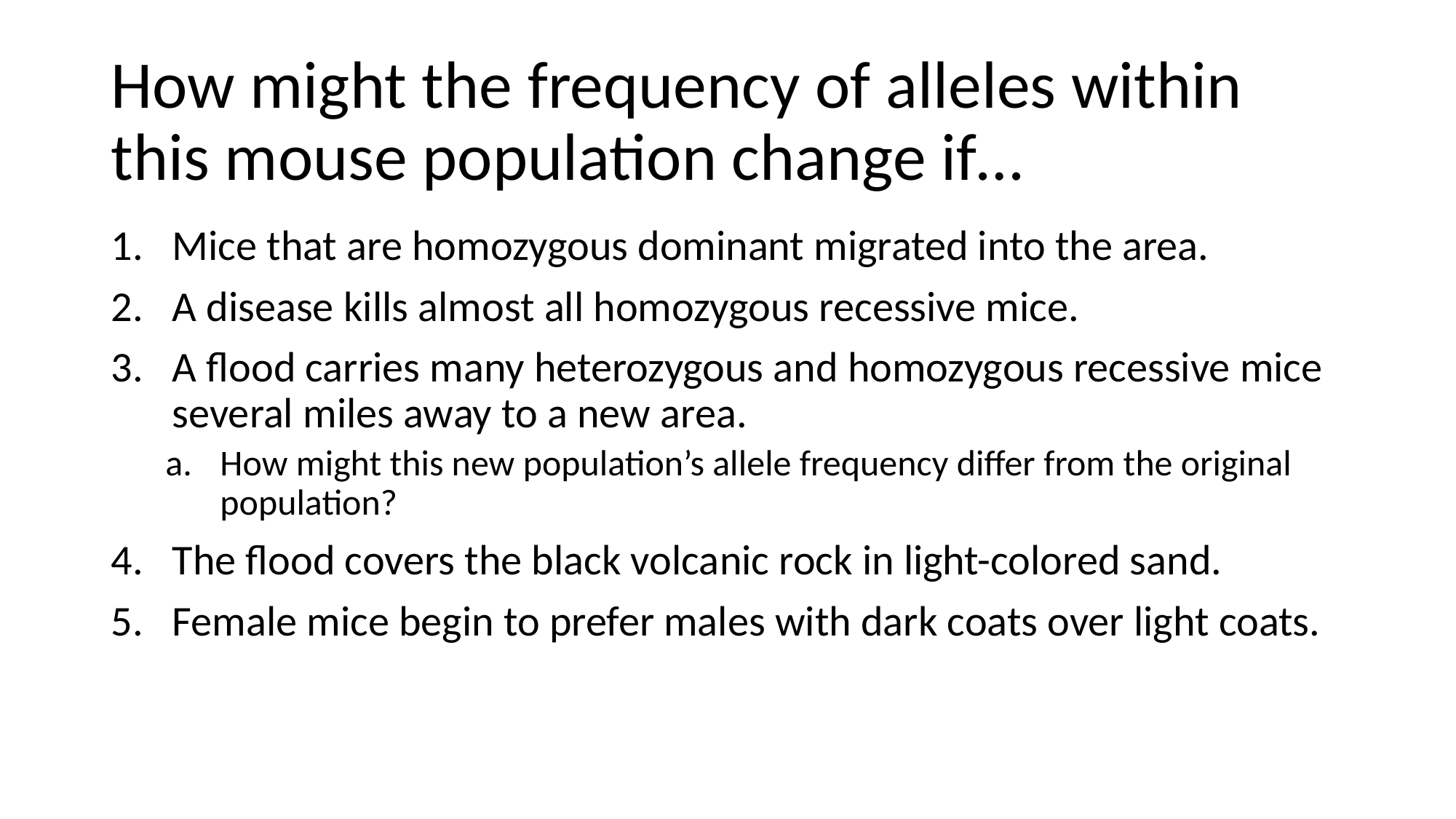

# How might the frequency of alleles within this mouse population change if…
Mice that are homozygous dominant migrated into the area.
A disease kills almost all homozygous recessive mice.
A flood carries many heterozygous and homozygous recessive mice several miles away to a new area.
How might this new population’s allele frequency differ from the original population?
The flood covers the black volcanic rock in light-colored sand.
Female mice begin to prefer males with dark coats over light coats.